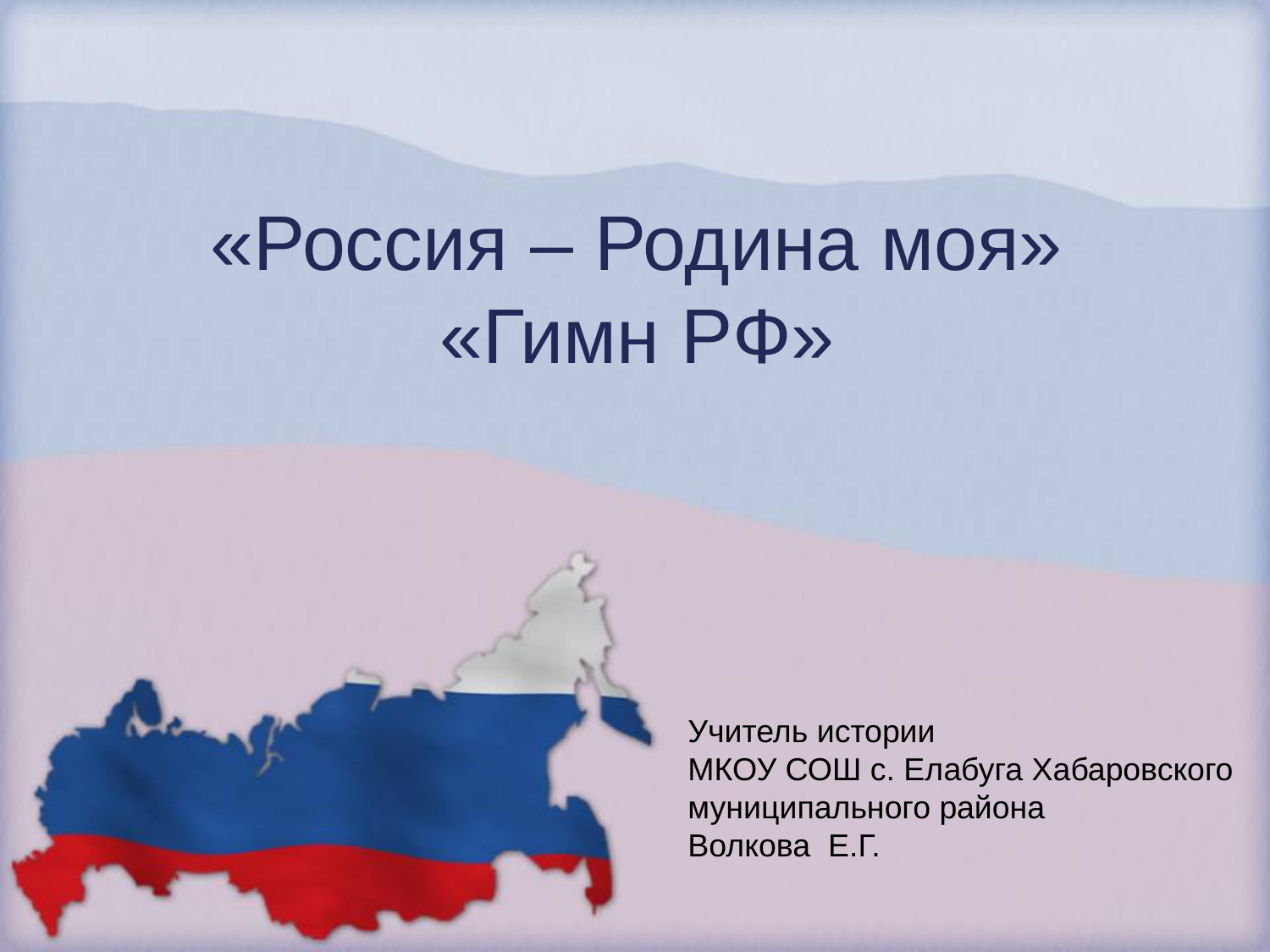

# «Россия – Родина моя» «Гимн РФ»
Учитель истории
МКОУ СОШ с. Елабуга Хабаровского муниципального района
Волкова  Е.Г.